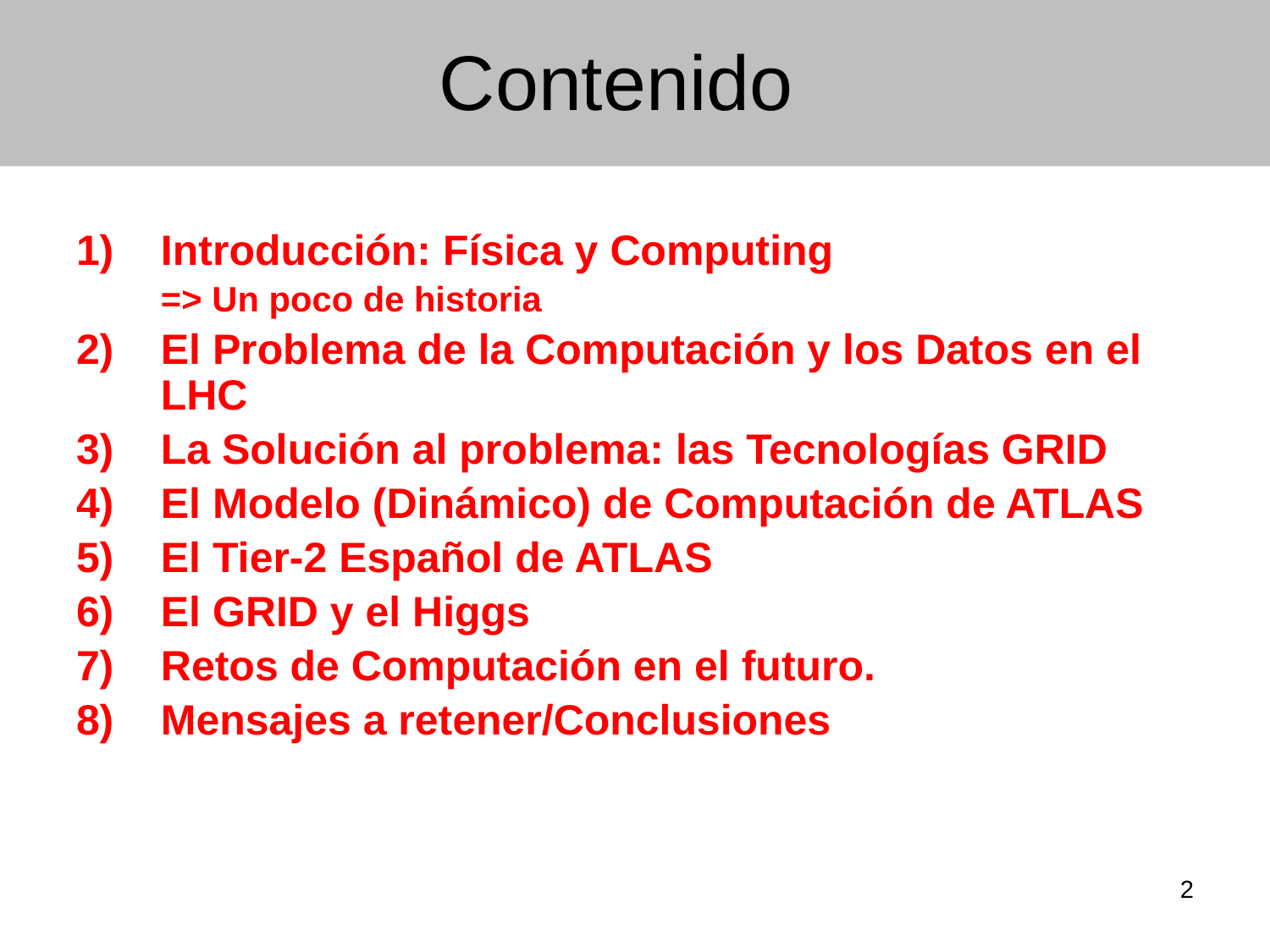

# Contenido
Introducción: Física y Computing
   => Un poco de historia
El Problema de la Computación y los Datos en el LHC
La Solución al problema: las Tecnologías GRID
El Modelo (Dinámico) de Computación de ATLAS
El Tier-2 Español de ATLAS
El GRID y el Higgs
Retos de Computación en el futuro.
Mensajes a retener/Conclusiones

2